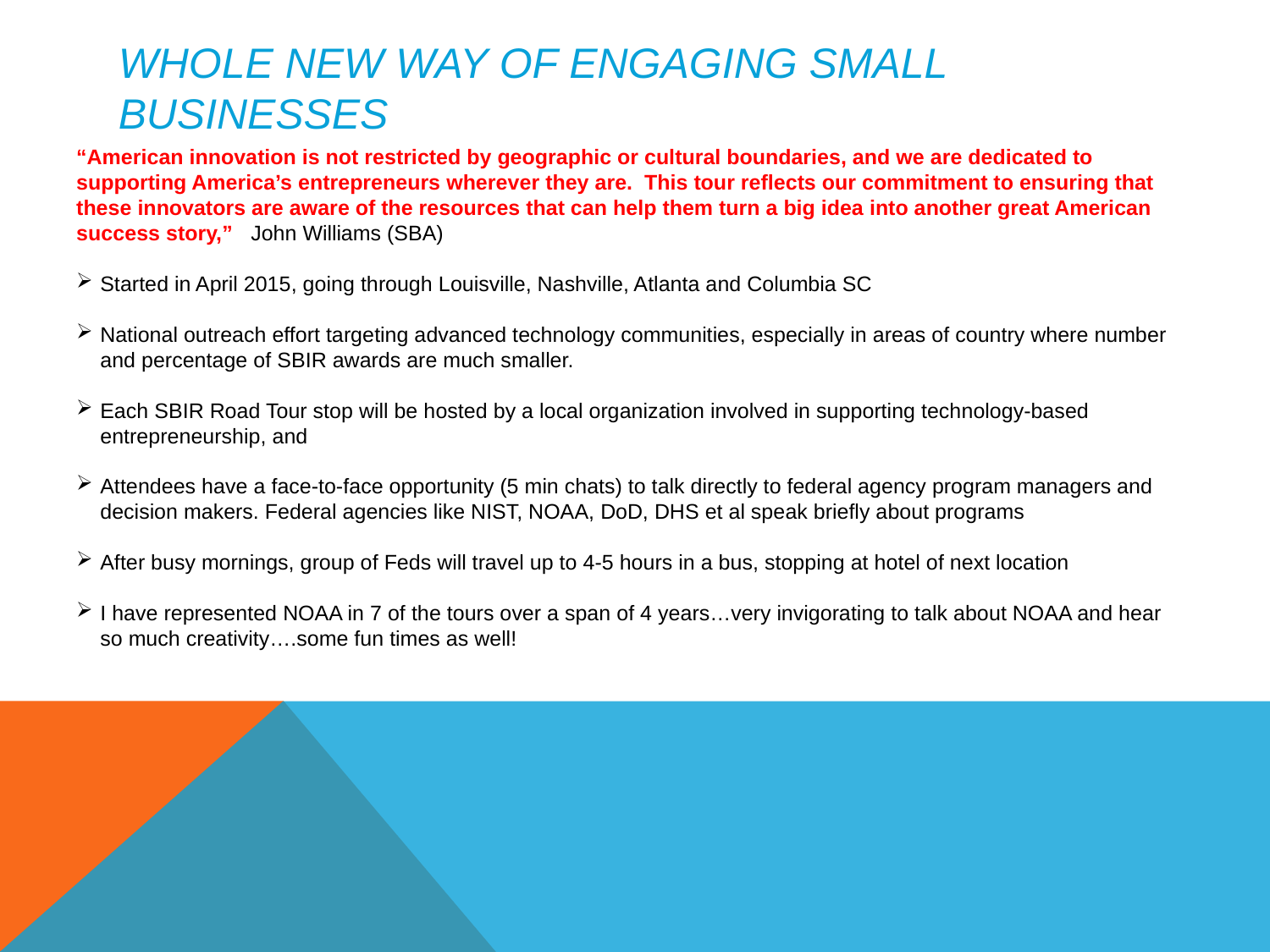

Whole new way of engaging small businesses
“American innovation is not restricted by geographic or cultural boundaries, and we are dedicated to supporting America’s entrepreneurs wherever they are.  This tour reflects our commitment to ensuring that these innovators are aware of the resources that can help them turn a big idea into another great American success story,”   John Williams (SBA)

Started in April 2015, going through Louisville, Nashville, Atlanta and Columbia SC

National outreach effort targeting advanced technology communities, especially in areas of country where number and percentage of SBIR awards are much smaller.

Each SBIR Road Tour stop will be hosted by a local organization involved in supporting technology-based entrepreneurship, and

Attendees have a face-to-face opportunity (5 min chats) to talk directly to federal agency program managers and decision makers. Federal agencies like NIST, NOAA, DoD, DHS et al speak briefly about programs

After busy mornings, group of Feds will travel up to 4-5 hours in a bus, stopping at hotel of next location

I have represented NOAA in 7 of the tours over a span of 4 years…very invigorating to talk about NOAA and hear so much creativity….some fun times as well!